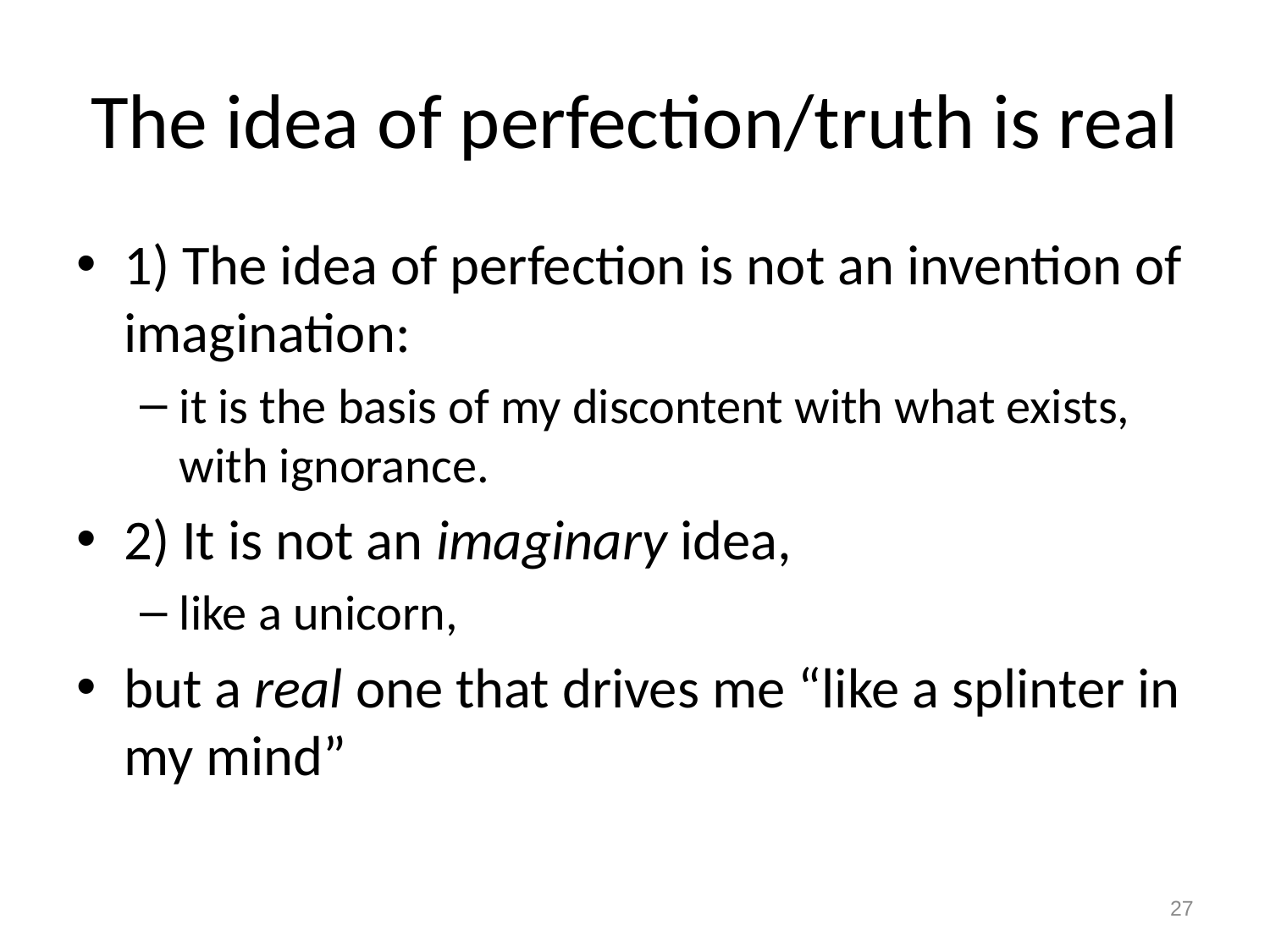

# The idea of perfection/truth is real
1) The idea of perfection is not an invention of imagination:
it is the basis of my discontent with what exists, with ignorance.
2) It is not an imaginary idea,
like a unicorn,
but a real one that drives me “like a splinter in my mind”
27